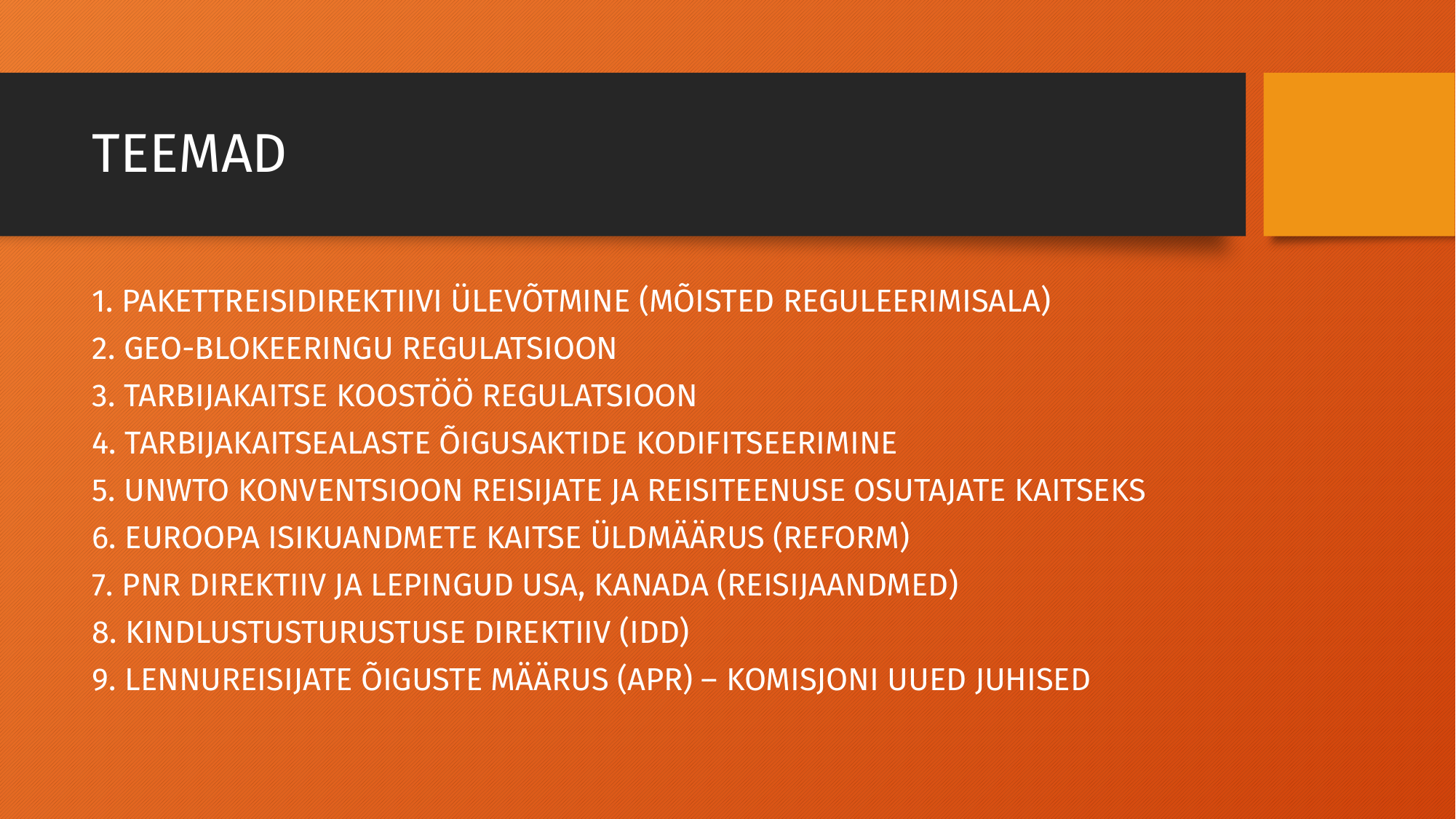

# TEEMAD
1. PAKETTREISIDIREKTIIVI ÜLEVÕTMINE (MÕISTED REGULEERIMISALA)
2. GEO-BLOKEERINGU REGULATSIOON
3. TARBIJAKAITSE KOOSTÖÖ REGULATSIOON
4. TARBIJAKAITSEALASTE ÕIGUSAKTIDE KODIFITSEERIMINE
5. UNWTO KONVENTSIOON REISIJATE JA REISITEENUSE OSUTAJATE KAITSEKS
6. EUROOPA ISIKUANDMETE KAITSE ÜLDMÄÄRUS (REFORM)
7. PNR DIREKTIIV JA LEPINGUD USA, KANADA (REISIJAANDMED)
8. KINDLUSTUSTURUSTUSE DIREKTIIV (IDD)
9. LENNUREISIJATE ÕIGUSTE MÄÄRUS (APR) – KOMISJONI UUED JUHISED